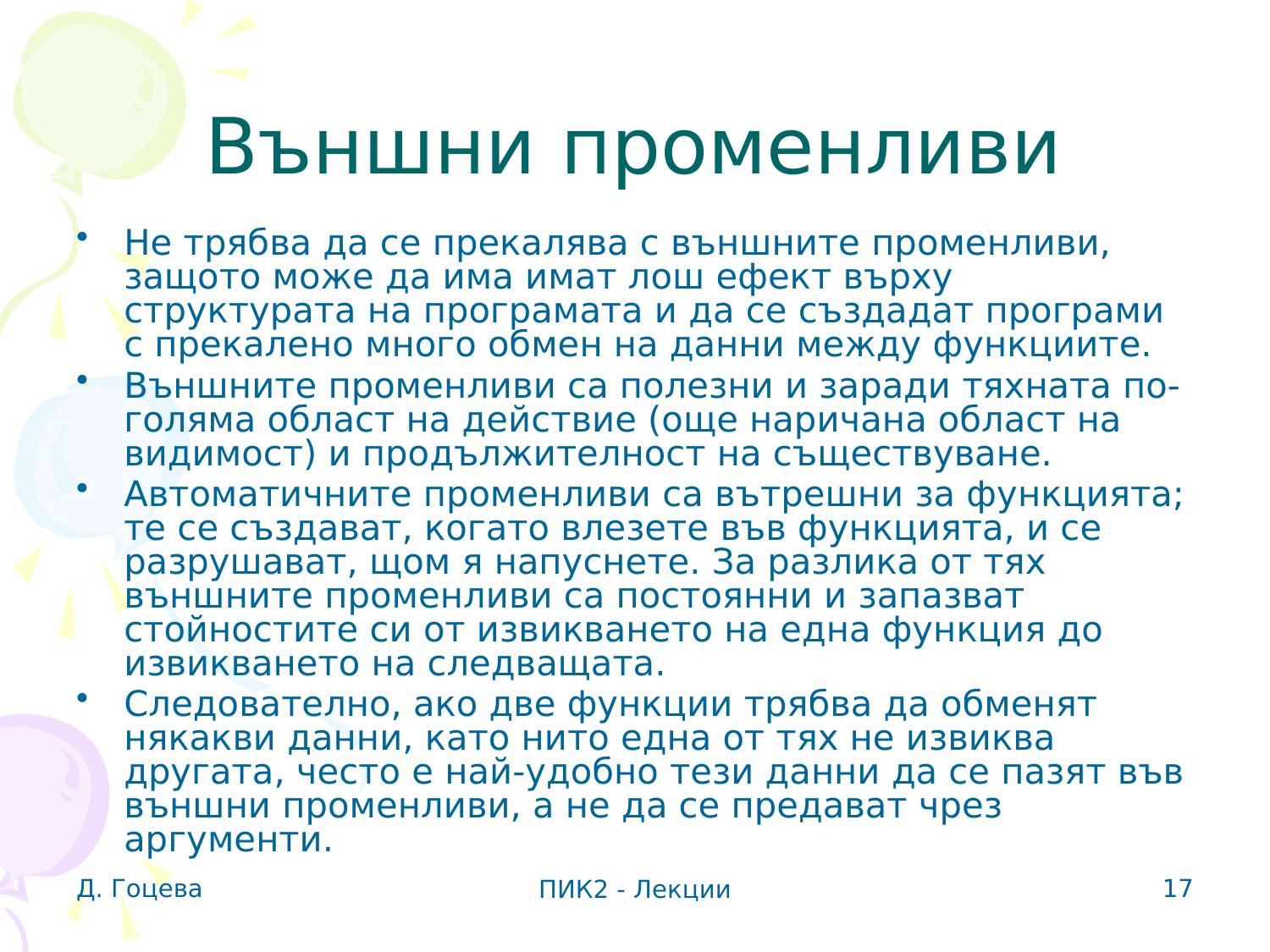

# Външни променливи
Не трябва да се прекалява с външните променливи, защото може да има имат лош ефект върху структурата на програмата и да се създадат програми с прекалено много обмен на данни между функциите.
Външните променливи са полезни и заради тяхната по-голяма област на действие (още наричана област на видимост) и продължителност на съществуване.
Автоматичните променливи са вътрешни за функцията; те се създават, когато влезете във функцията, и се разрушават, щом я напуснете. За разлика от тях външните променливи са постоянни и запазват стойностите си от извикването на една функция до извикването на следващата.
Следователно, ако две функции трябва да обменят някакви данни, като нито една от тях не извиква другата, често е най-удобно тези данни да се пазят във външни променливи, а не да се предават чрез аргументи.
Д. Гоцева
17
ПИК2 - Лекции